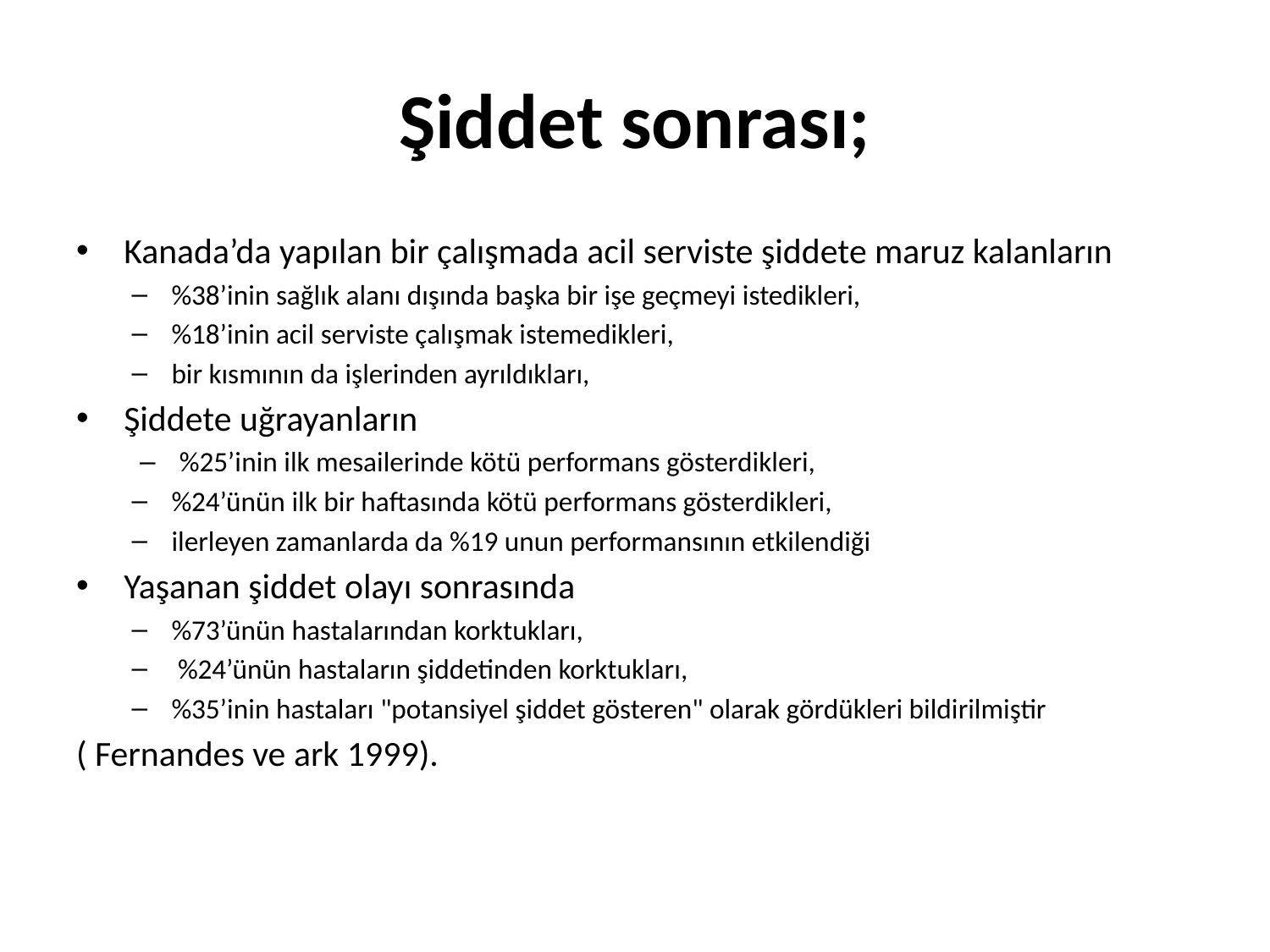

# Şiddet sonrası;
Kanada’da yapılan bir çalışmada acil serviste şiddete maruz kalanların
%38’inin sağlık alanı dışında başka bir işe geçmeyi istedikleri,
%18’inin acil serviste çalışmak istemedikleri,
bir kısmının da işlerinden ayrıldıkları,
Şiddete uğrayanların
%25’inin ilk mesailerinde kötü performans gösterdikleri,
%24’ünün ilk bir haftasında kötü performans gösterdikleri,
ilerleyen zamanlarda da %19 unun performansının etkilendiği
Yaşanan şiddet olayı sonrasında
%73’ünün hastalarından korktukları,
 %24’ünün hastaların şiddetinden korktukları,
%35’inin hastaları "potansiyel şiddet gösteren" olarak gördükleri bildirilmiştir
( Fernandes ve ark 1999).